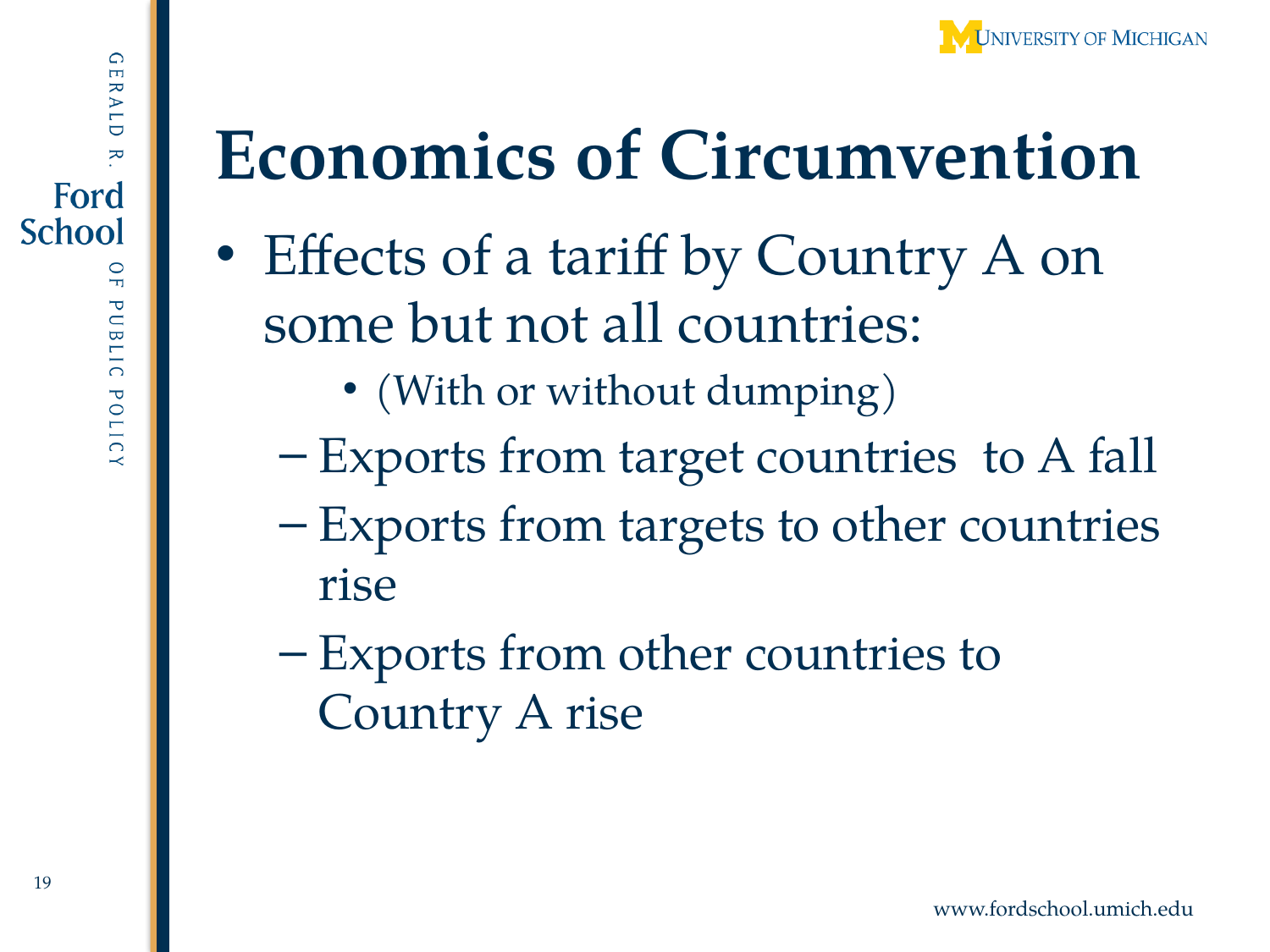

# Economics of Circumvention
Effects of a tariff by Country A on some but not all countries:
(With or without dumping)
Exports from target countries  to A fall
Exports from targets to other countries rise
Exports from other countries to Country A rise
19